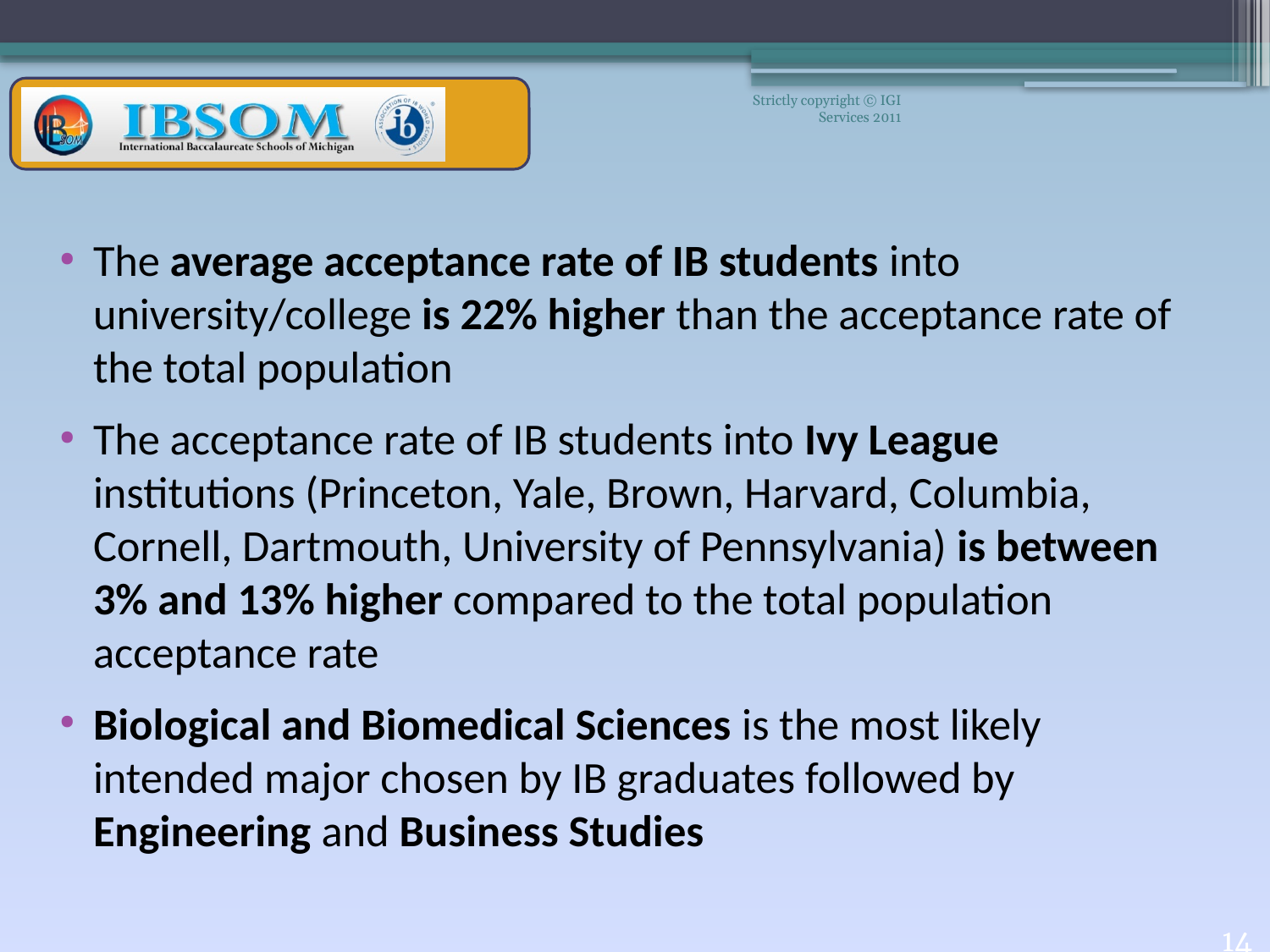

Strictly copyright © IGI Services 2011
The average acceptance rate of IB students into university/college is 22% higher than the acceptance rate of the total population
The acceptance rate of IB students into Ivy League institutions (Princeton, Yale, Brown, Harvard, Columbia, Cornell, Dartmouth, University of Pennsylvania) is between 3% and 13% higher compared to the total population acceptance rate
Biological and Biomedical Sciences is the most likely intended major chosen by IB graduates followed by Engineering and Business Studies
14